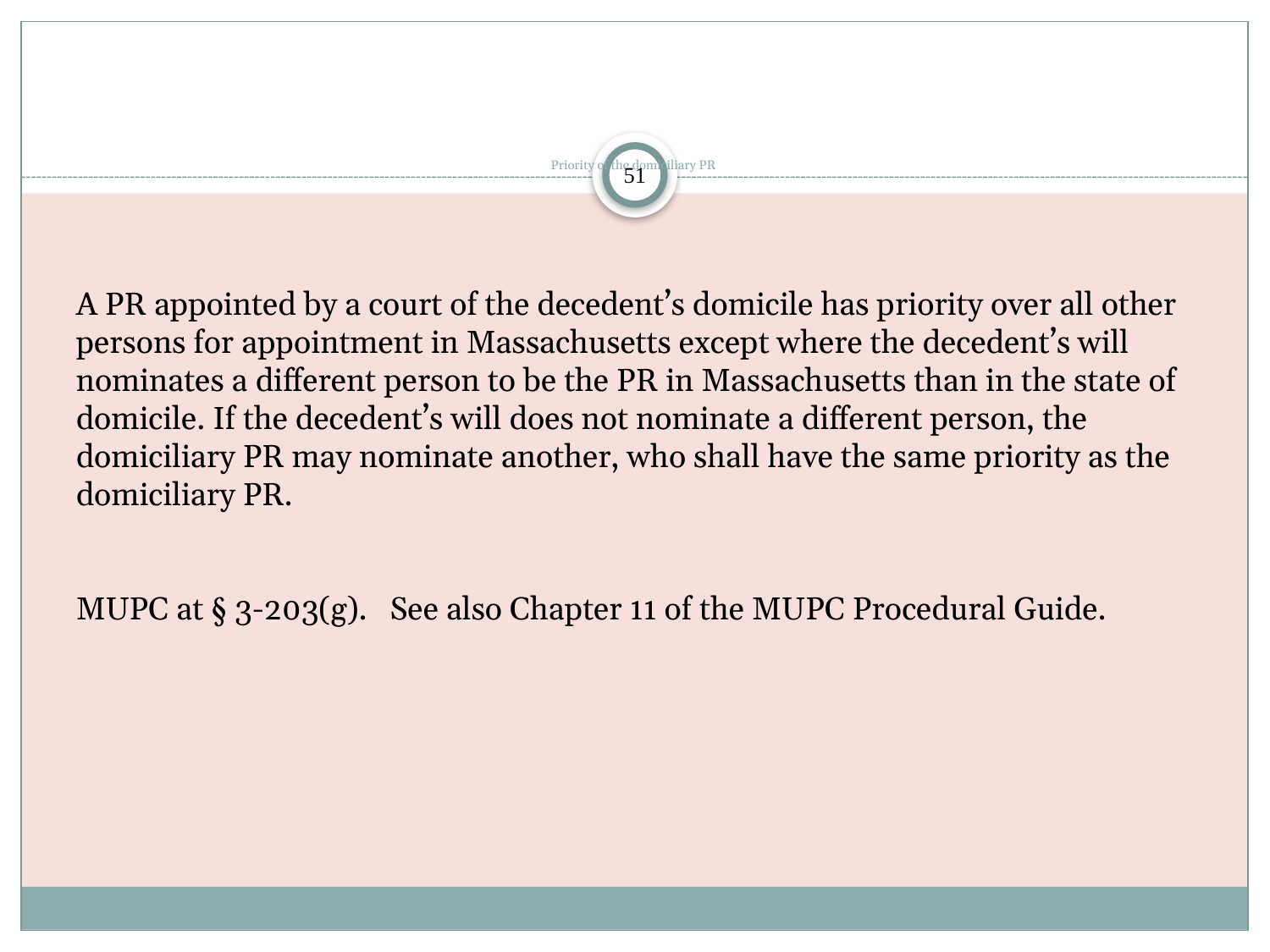

# Priority of the domiciliary PR
51
A PR appointed by a court of the decedent’s domicile has priority over all other persons for appointment in Massachusetts except where the decedent’s will nominates a different person to be the PR in Massachusetts than in the state of domicile. If the decedent’s will does not nominate a different person, the domiciliary PR may nominate another, who shall have the same priority as the domiciliary PR.

MUPC at § 3-203(g).   See also Chapter 11 of the MUPC Procedural Guide.